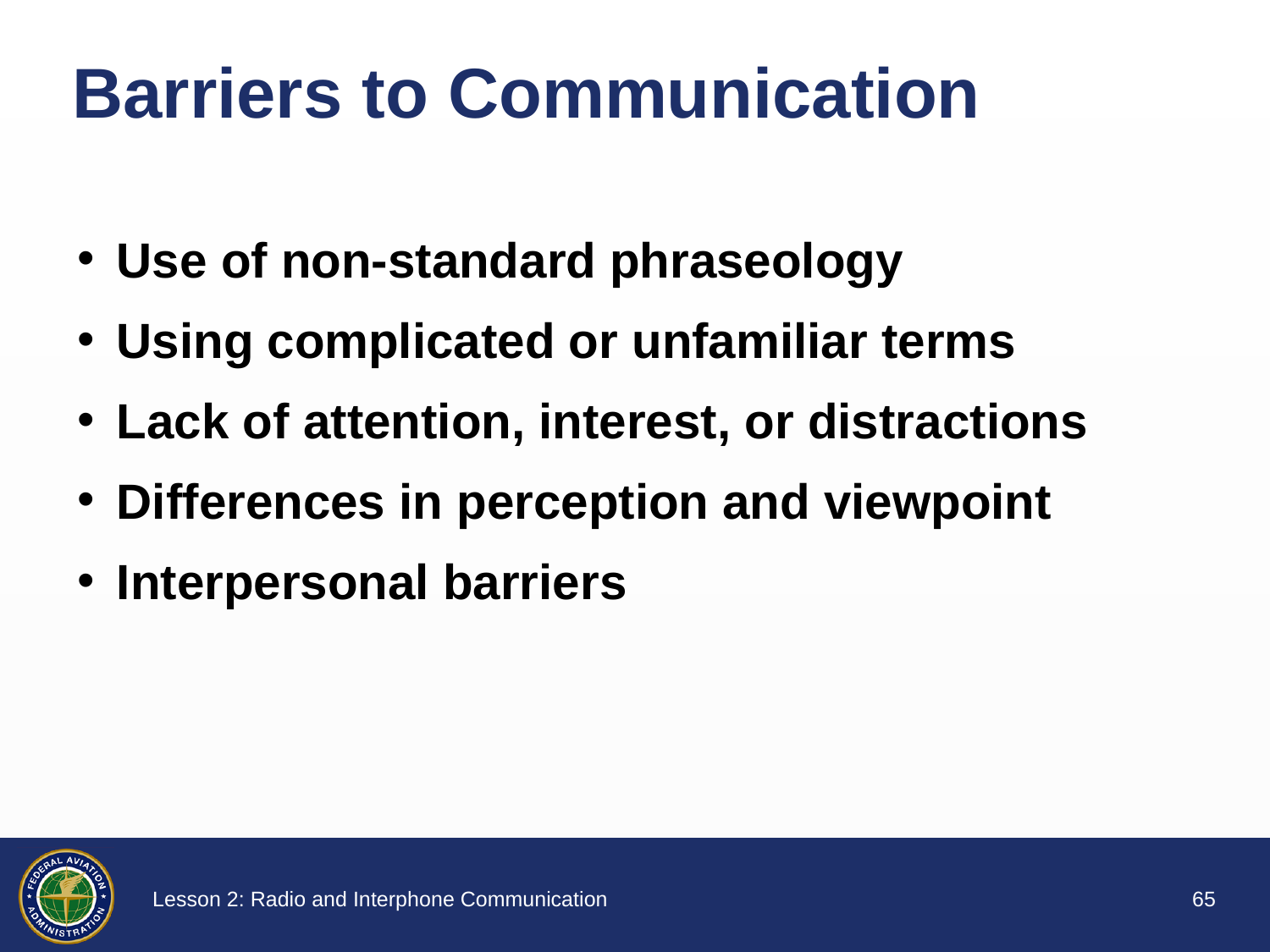

# Barriers to Communication
Use of non-standard phraseology
Using complicated or unfamiliar terms
Lack of attention, interest, or distractions
Differences in perception and viewpoint
Interpersonal barriers